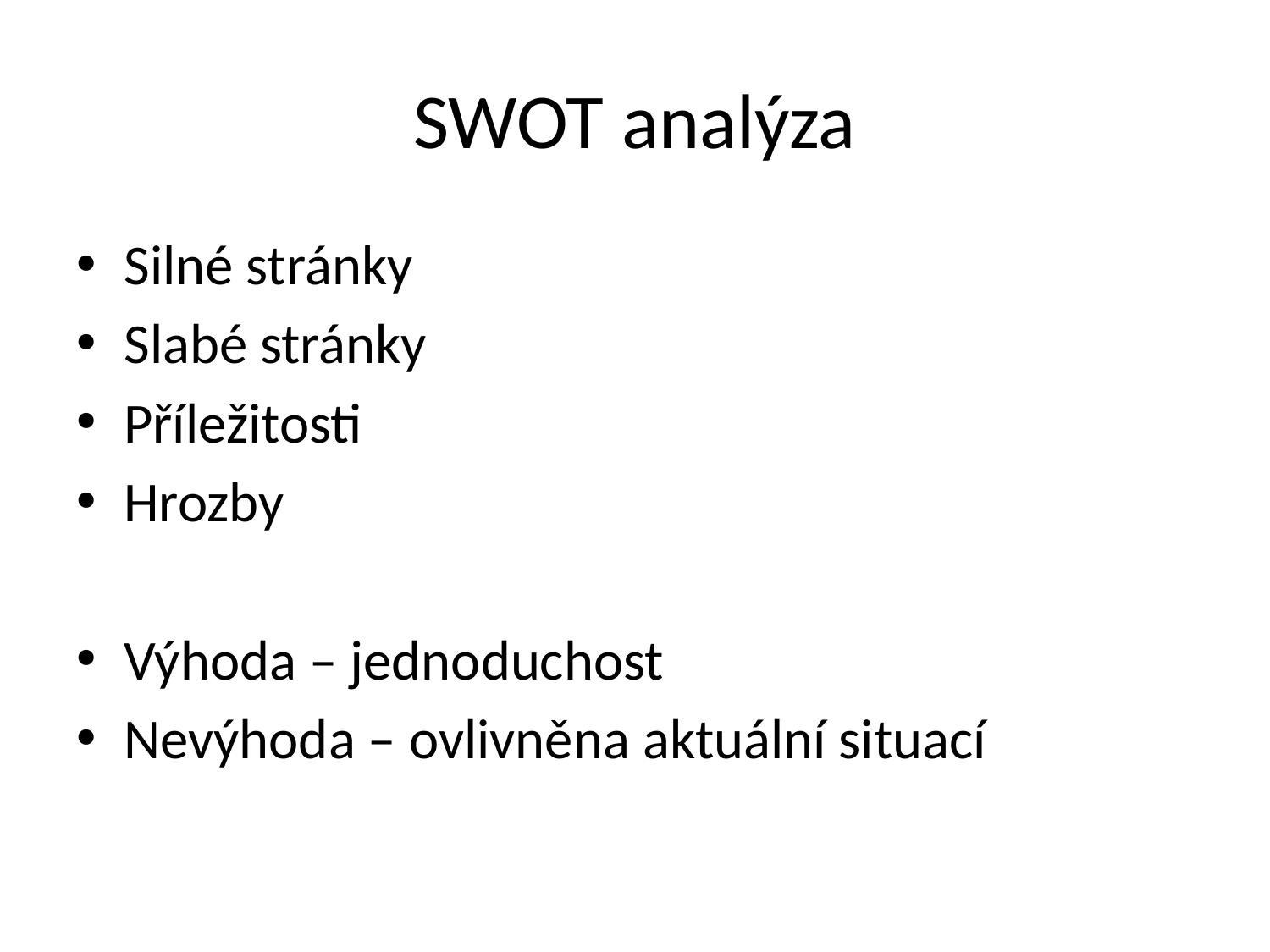

# SWOT analýza
Silné stránky
Slabé stránky
Příležitosti
Hrozby

Výhoda – jednoduchost
Nevýhoda – ovlivněna aktuální situací